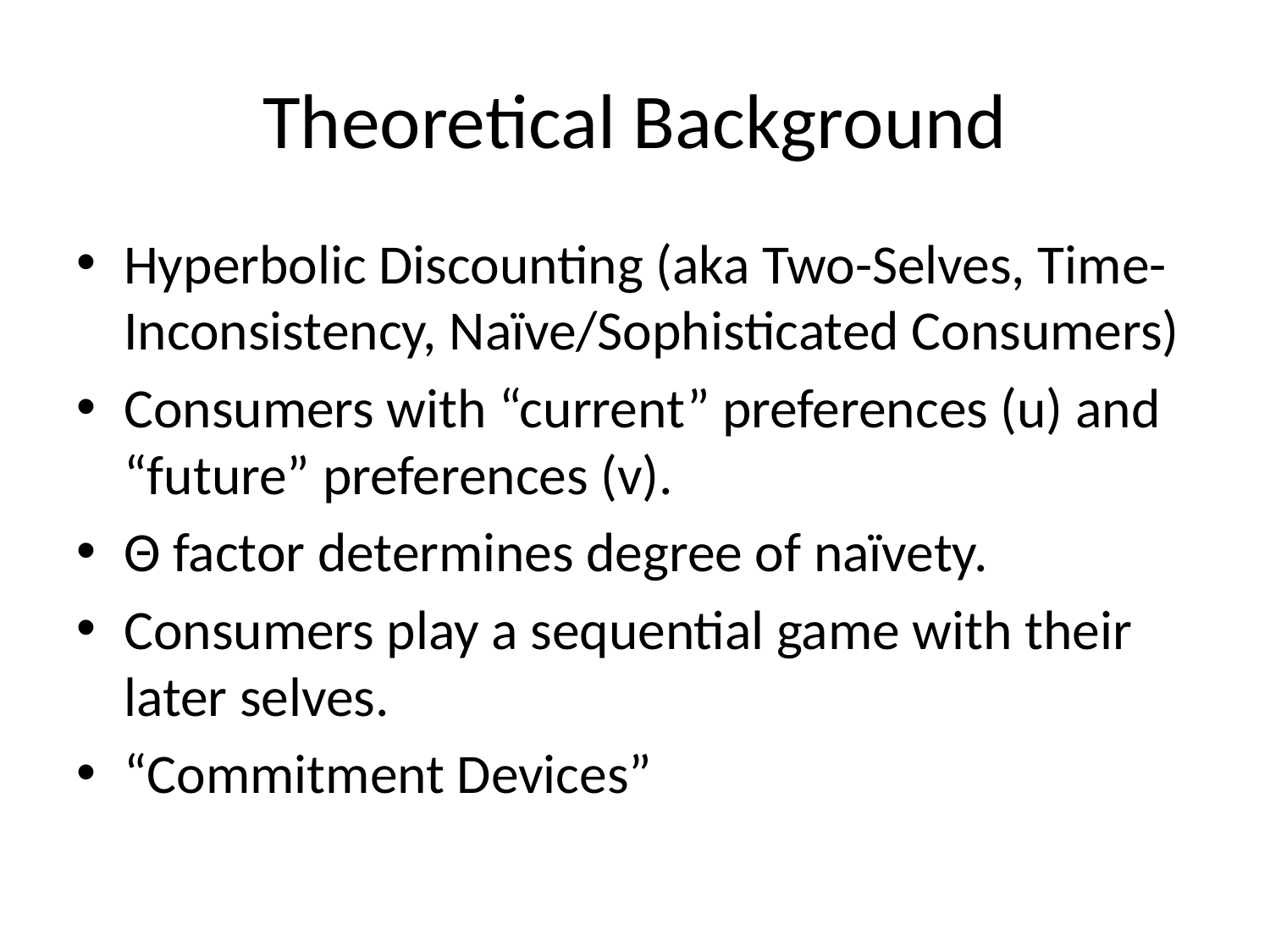

# Theoretical Background
Hyperbolic Discounting (aka Two-Selves, Time-Inconsistency, Naïve/Sophisticated Consumers)
Consumers with “current” preferences (u) and “future” preferences (v).
Θ factor determines degree of naïvety.
Consumers play a sequential game with their later selves.
“Commitment Devices”